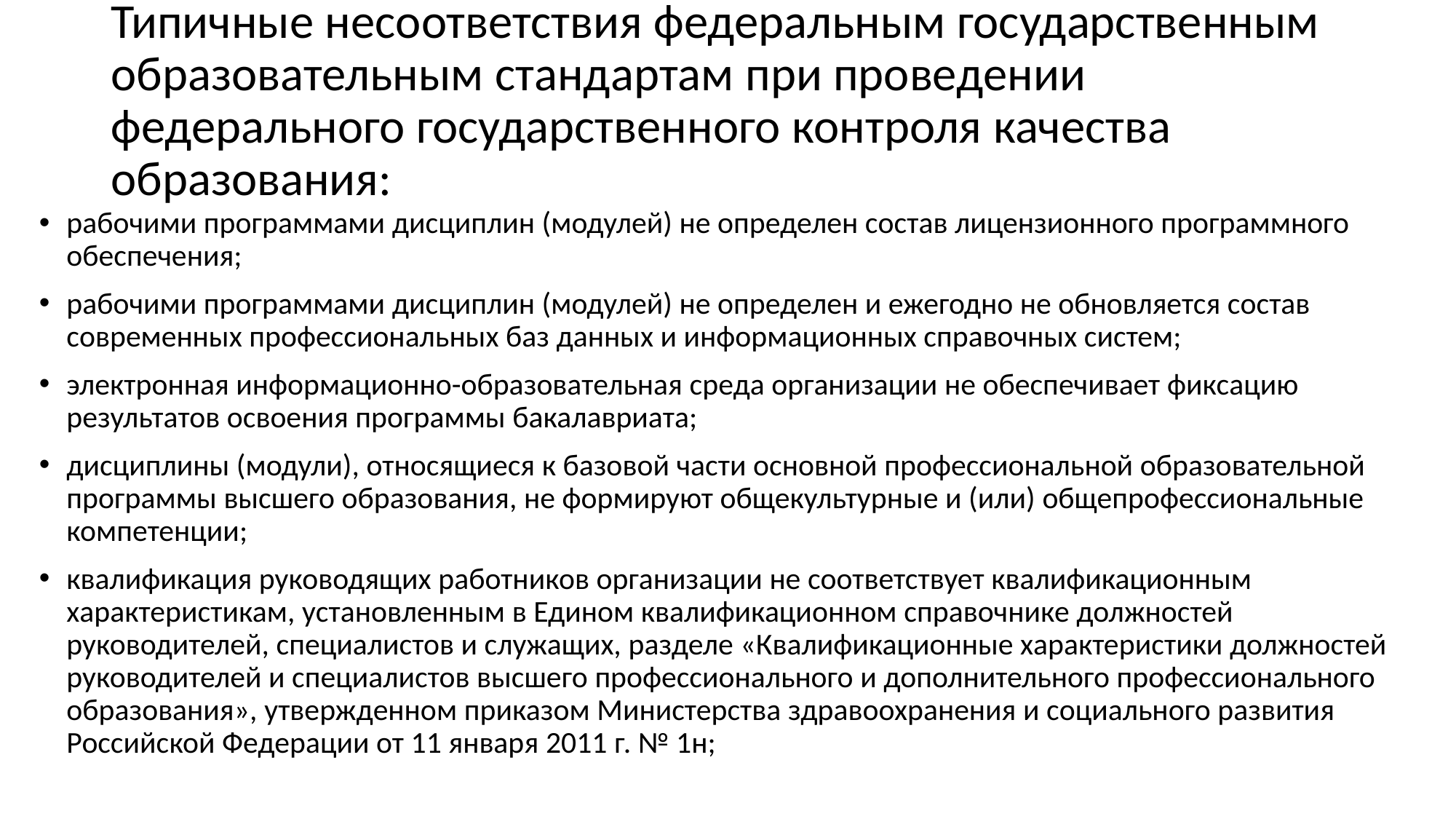

# Типичные несоответствия федеральным государственным образовательным стандартам при проведении федерального государственного контроля качества образования:
рабочими программами дисциплин (модулей) не определен состав лицензионного программного обеспечения;
рабочими программами дисциплин (модулей) не определен и ежегодно не обновляется состав современных профессиональных баз данных и информационных справочных систем;
электронная информационно-образовательная среда организации не обеспечивает фиксацию результатов освоения программы бакалавриата;
дисциплины (модули), относящиеся к базовой части основной профессиональной образовательной программы высшего образования, не формируют общекультурные и (или) общепрофессиональные компетенции;
квалификация руководящих работников организации не соответствует квалификационным характеристикам, установленным в Едином квалификационном справочнике должностей руководителей, специалистов и служащих, разделе «Квалификационные характеристики должностей руководителей и специалистов высшего профессионального и дополнительного профессионального образования», утвержденном приказом Министерства здравоохранения и социального развития Российской Федерации от 11 января 2011 г. № 1н;